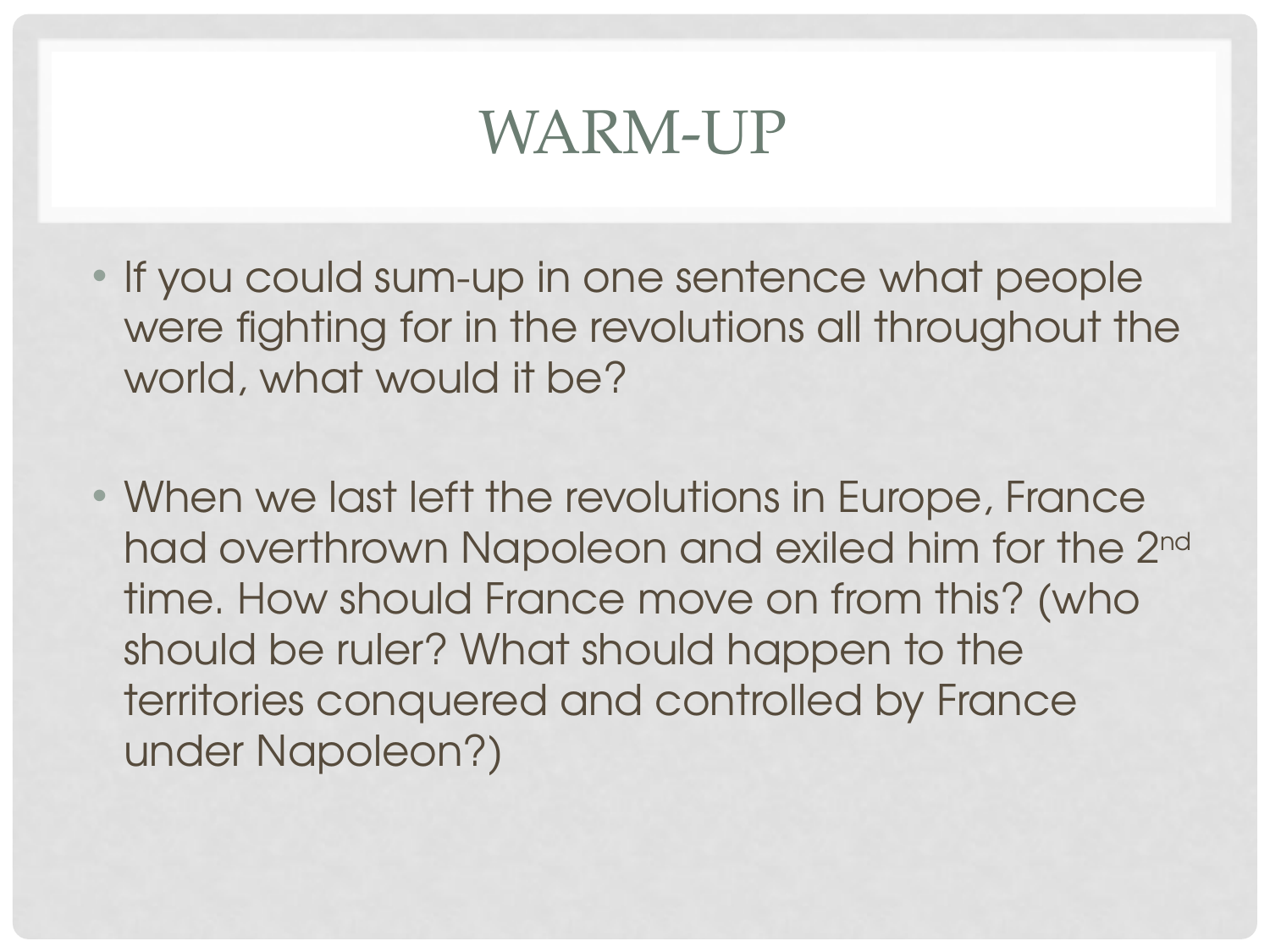

# Warm-up
If you could sum-up in one sentence what people were fighting for in the revolutions all throughout the world, what would it be?

When we last left the revolutions in Europe, France had overthrown Napoleon and exiled him for the 2nd time. How should France move on from this? (who should be ruler? What should happen to the territories conquered and controlled by France under Napoleon?)